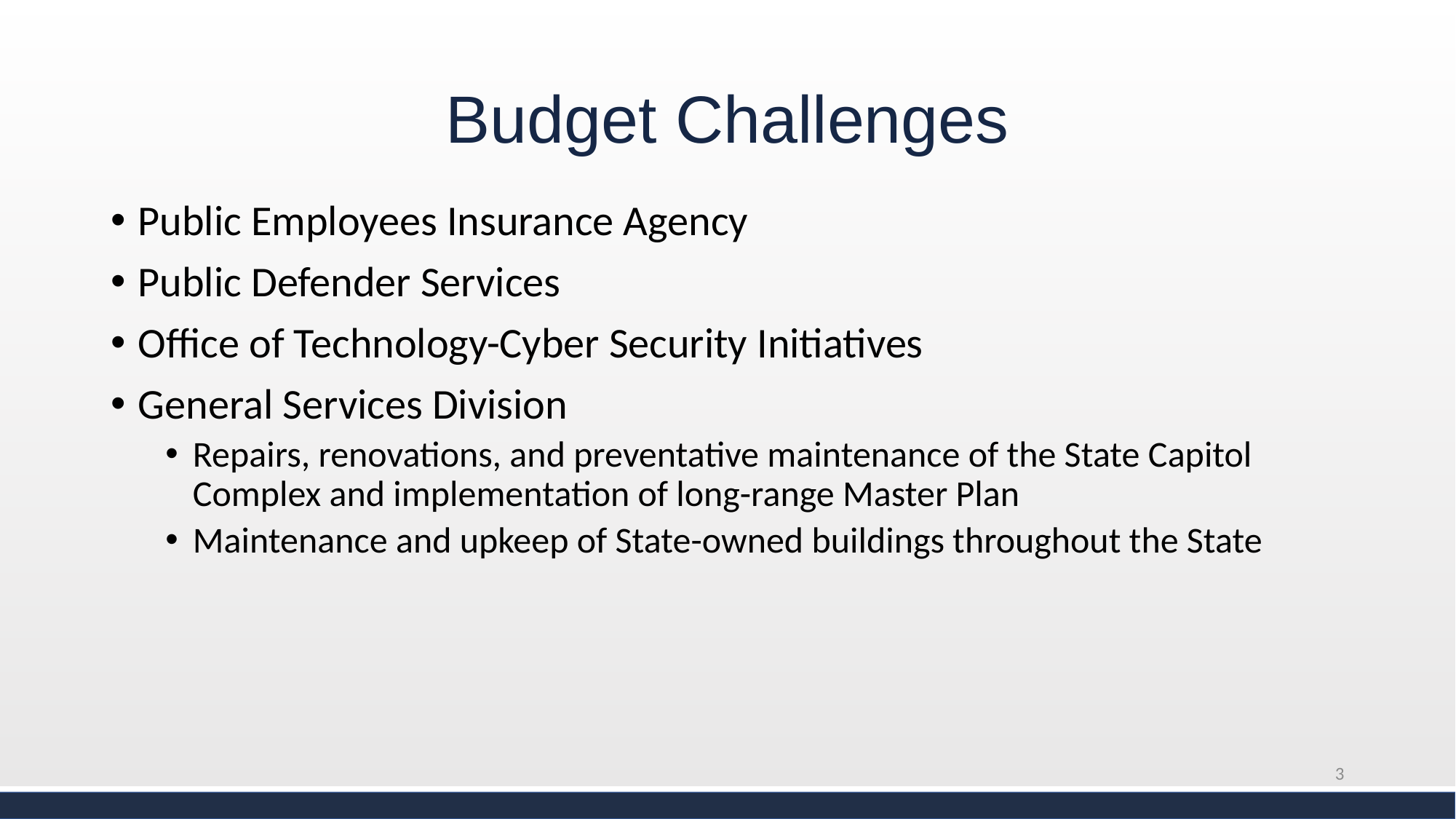

# Budget Challenges

Public Employees Insurance Agency
Public Defender Services
Office of Technology-Cyber Security Initiatives
General Services Division
Repairs, renovations, and preventative maintenance of the State Capitol Complex and implementation of long-range Master Plan
Maintenance and upkeep of State-owned buildings throughout the State

3